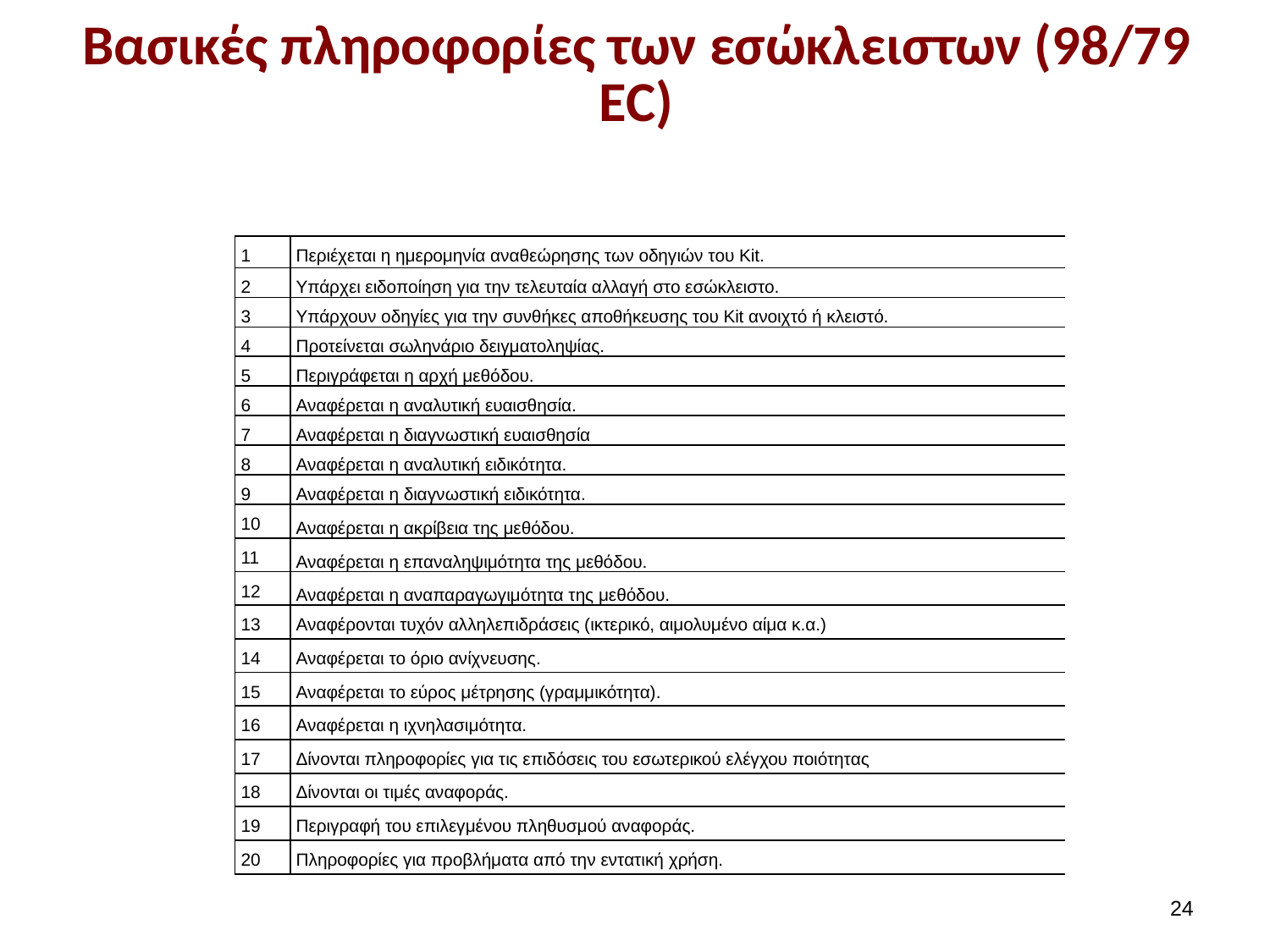

# Βασικές πληροφορίες των εσώκλειστων (98/79 EC)
| 1 | Περιέχεται η ημερομηνία αναθεώρησης των οδηγιών του Kit. |
| --- | --- |
| 2 | Υπάρχει ειδοποίηση για την τελευταία αλλαγή στο εσώκλειστο. |
| 3 | Υπάρχουν οδηγίες για την συνθήκες αποθήκευσης του Kit ανοιχτό ή κλειστό. |
| 4 | Προτείνεται σωληνάριο δειγματοληψίας. |
| 5 | Περιγράφεται η αρχή μεθόδου. |
| 6 | Αναφέρεται η αναλυτική ευαισθησία. |
| 7 | Αναφέρεται η διαγνωστική ευαισθησία |
| 8 | Αναφέρεται η αναλυτική ειδικότητα. |
| 9 | Αναφέρεται η διαγνωστική ειδικότητα. |
| 10 | Αναφέρεται η ακρίβεια της μεθόδου. |
| 11 | Αναφέρεται η επαναληψιμότητα της μεθόδου. |
| 12 | Αναφέρεται η αναπαραγωγιμότητα της μεθόδου. |
| 13 | Αναφέρονται τυχόν αλληλεπιδράσεις (ικτερικό, αιμολυμένο αίμα κ.α.) |
| 14 | Αναφέρεται το όριο ανίχνευσης. |
| 15 | Αναφέρεται το εύρος μέτρησης (γραμμικότητα). |
| 16 | Αναφέρεται η ιχνηλασιμότητα. |
| 17 | Δίνονται πληροφορίες για τις επιδόσεις του εσωτερικού ελέγχου ποιότητας |
| 18 | Δίνονται οι τιμές αναφοράς. |
| 19 | Περιγραφή του επιλεγμένου πληθυσμού αναφοράς. |
| 20 | Πληροφορίες για προβλήματα από την εντατική χρήση. |
24